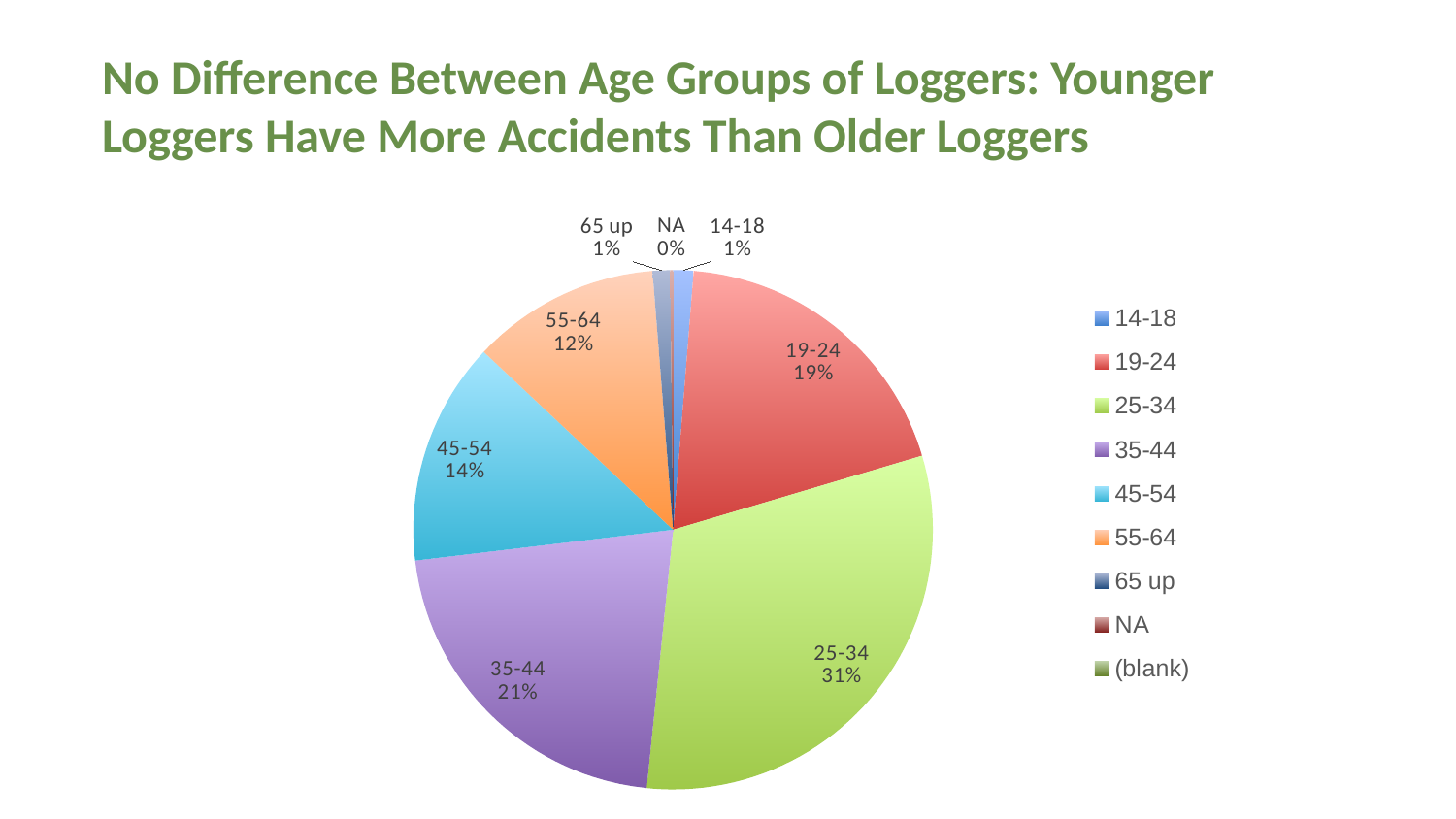

No Difference Between Age Groups of Loggers: Younger Loggers Have More Accidents Than Older Loggers

### Chart

| Category | Total |
|---|---|
| 14-18 | 7.0 |
| 19-24 | 106.0 |
| 25-34 | 173.0 |
| 35-44 | 119.0 |
| 45-54 | 77.0 |
| 55-64 | 65.0 |
| 65 up | 6.0 |
| NA | 1.0 |
| (blank) | None |